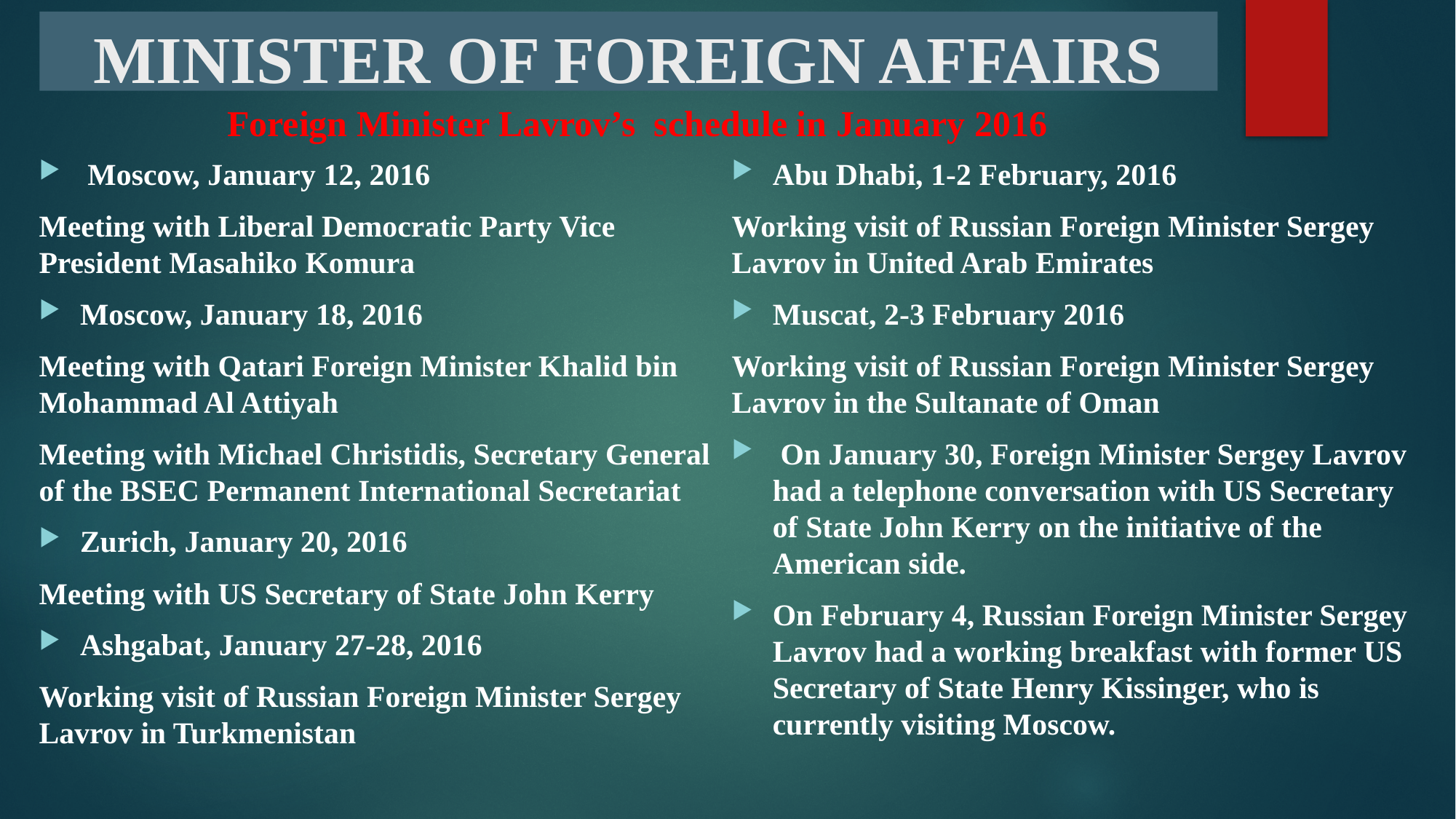

# MINISTER OF FOREIGN AFFAIRS
Foreign Minister Lavrov’s  schedule in January 2016
 Moscow, January 12, 2016
Meeting with Liberal Democratic Party Vice President Masahiko Komura
Moscow, January 18, 2016
Meeting with Qatari Foreign Minister Khalid bin Mohammad Al Attiyah
Meeting with Michael Christidis, Secretary General of the BSEC Permanent International Secretariat
Zurich, January 20, 2016
Meeting with US Secretary of State John Kerry
Ashgabat, January 27-28, 2016
Working visit of Russian Foreign Minister Sergey Lavrov in Turkmenistan

Abu Dhabi, 1-2 February, 2016
Working visit of Russian Foreign Minister Sergey Lavrov in United Arab Emirates
Muscat, 2-3 February 2016
Working visit of Russian Foreign Minister Sergey Lavrov in the Sultanate of Oman
 On January 30, Foreign Minister Sergey Lavrov had a telephone conversation with US Secretary of State John Kerry on the initiative of the American side.
On February 4, Russian Foreign Minister Sergey Lavrov had a working breakfast with former US Secretary of State Henry Kissinger, who is currently visiting Moscow.